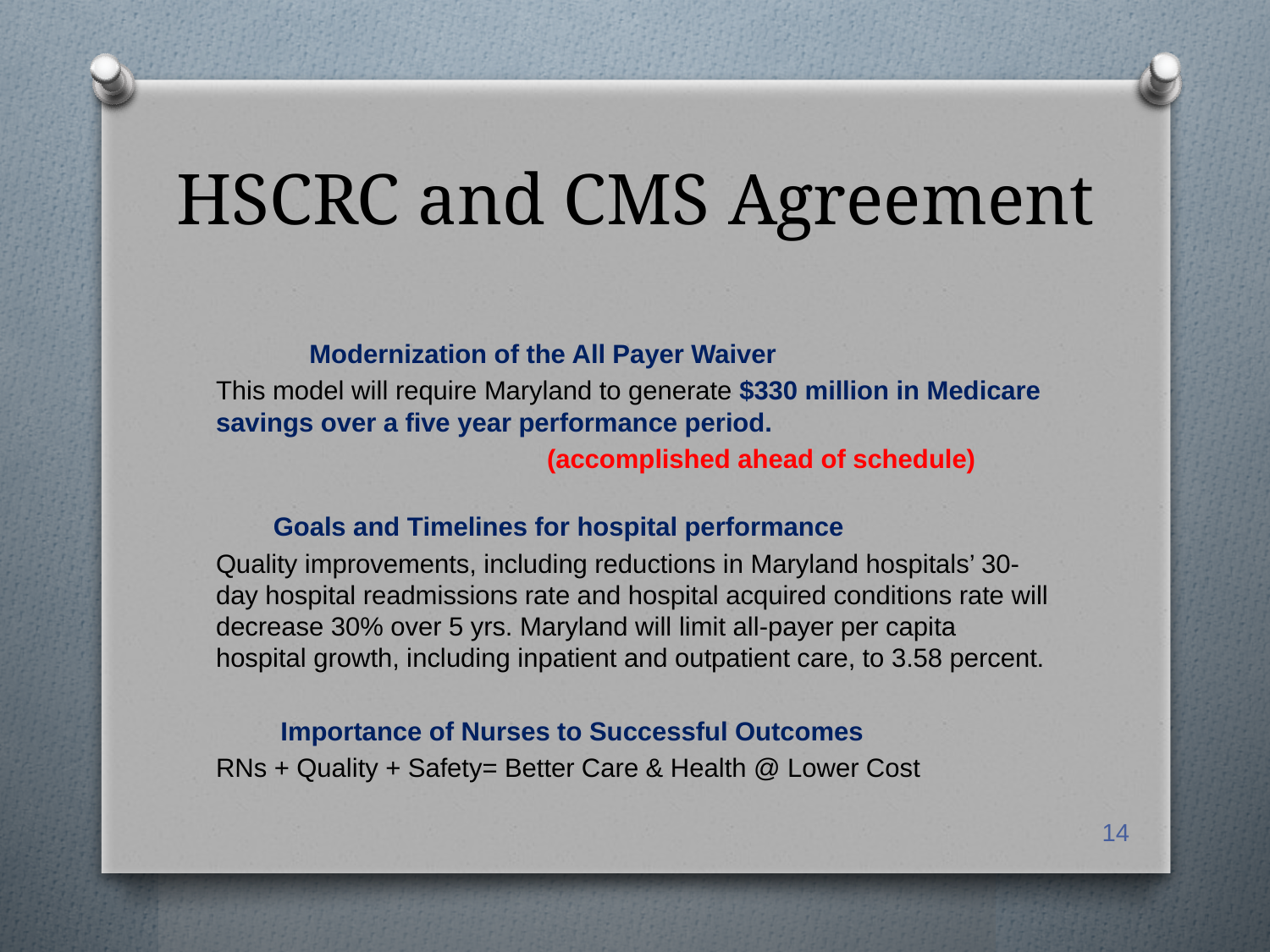

# HSCRC and CMS Agreement

             Modernization of the All Payer Waiver
This model will require Maryland to generate $330 million in Medicare savings over a five year performance period.
                                              (accomplished ahead of schedule)
        Goals and Timelines for hospital performance
Quality improvements, including reductions in Maryland hospitals’ 30-day hospital readmissions rate and hospital acquired conditions rate will decrease 30% over 5 yrs. Maryland will limit all-payer per capita hospital growth, including inpatient and outpatient care, to 3.58 percent.

         Importance of Nurses to Successful Outcomes
RNs + Quality + Safety= Better Care & Health @ Lower Cost
14